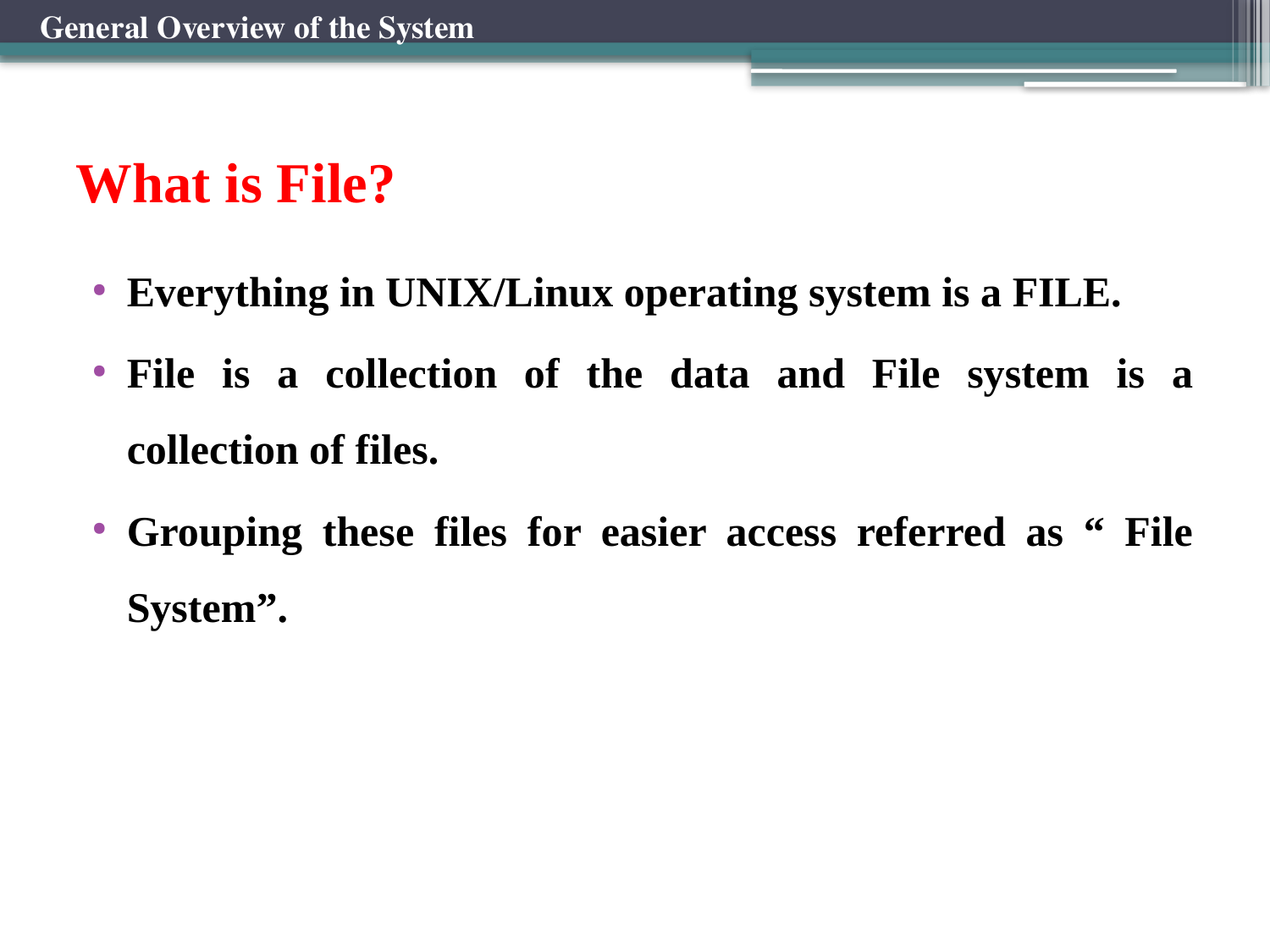

General Overview of the System

# What is File?
Everything in UNIX/Linux operating system is a FILE.
File is a collection of the data and File system is a collection of files.
Grouping these files for easier access referred as “ File System”.